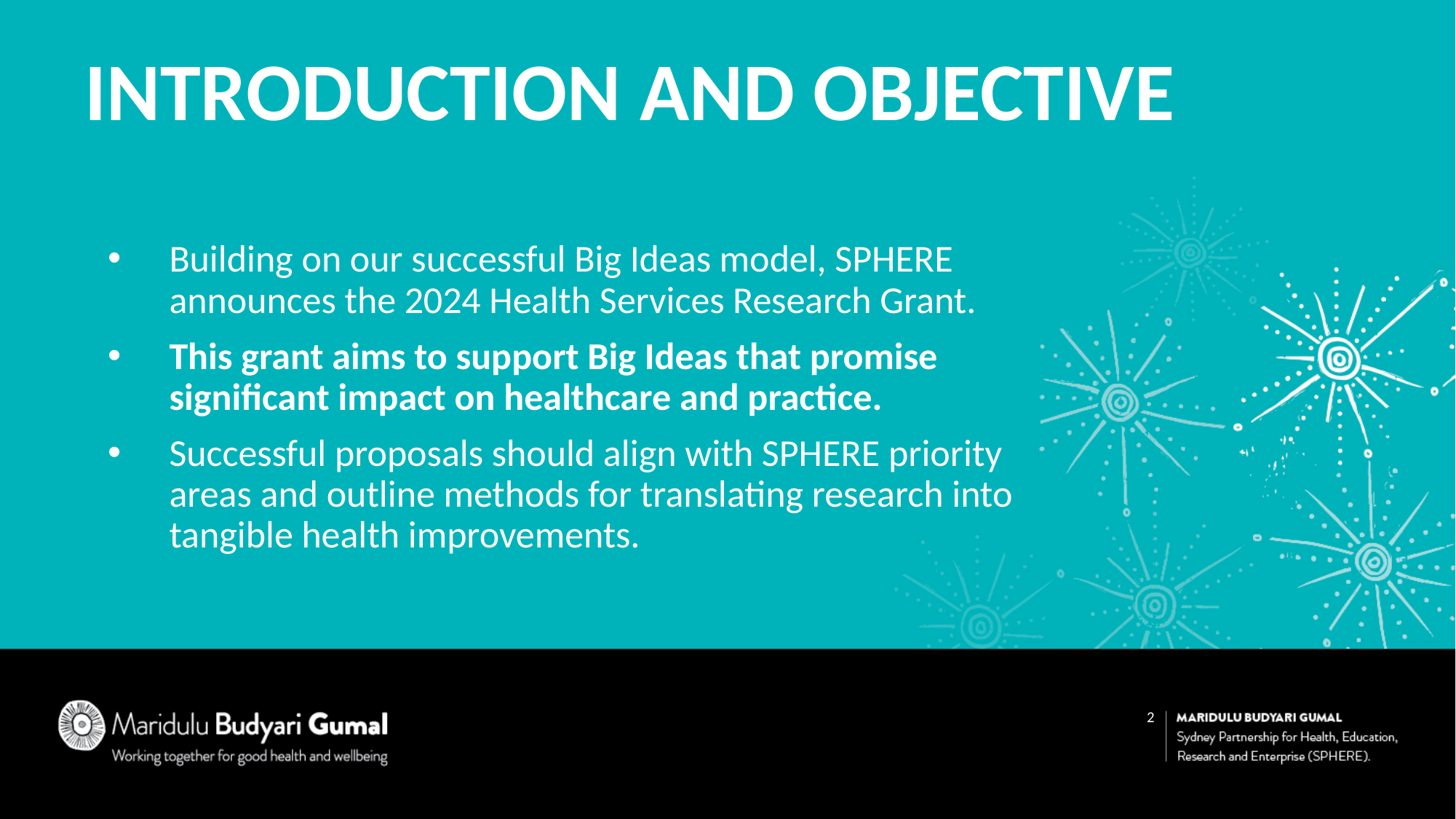

Introduction and Objective
Building on our successful Big Ideas model, SPHERE announces the 2024 Health Services Research Grant.
This grant aims to support Big Ideas that promise significant impact on healthcare and practice.
Successful proposals should align with SPHERE priority areas and outline methods for translating research into tangible health improvements.